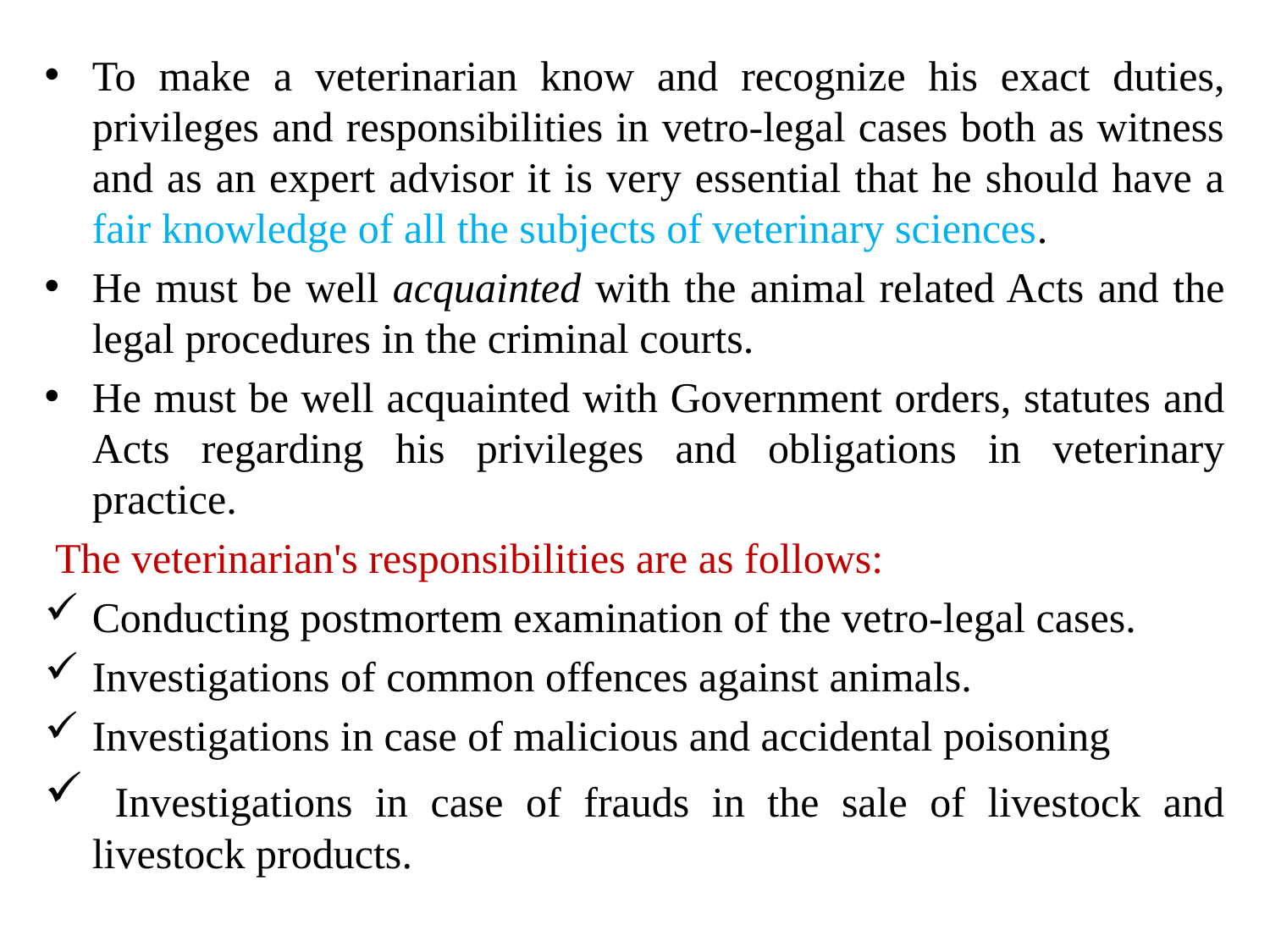

To make a veterinarian know and recognize his exact duties, privileges and responsibilities in vetro-legal cases both as witness and as an expert advisor it is very essential that he should have a fair knowledge of all the subjects of veterinary sciences.
He must be well acquainted with the animal related Acts and the legal procedures in the criminal courts.
He must be well acquainted with Government orders, statutes and Acts regarding his privileges and obligations in veterinary practice.
 The veterinarian's responsibilities are as follows:
Conducting postmortem examination of the vetro-legal cases.
Investigations of common offences against animals.
Investigations in case of malicious and accidental poisoning
 Investigations in case of frauds in the sale of livestock and livestock products.